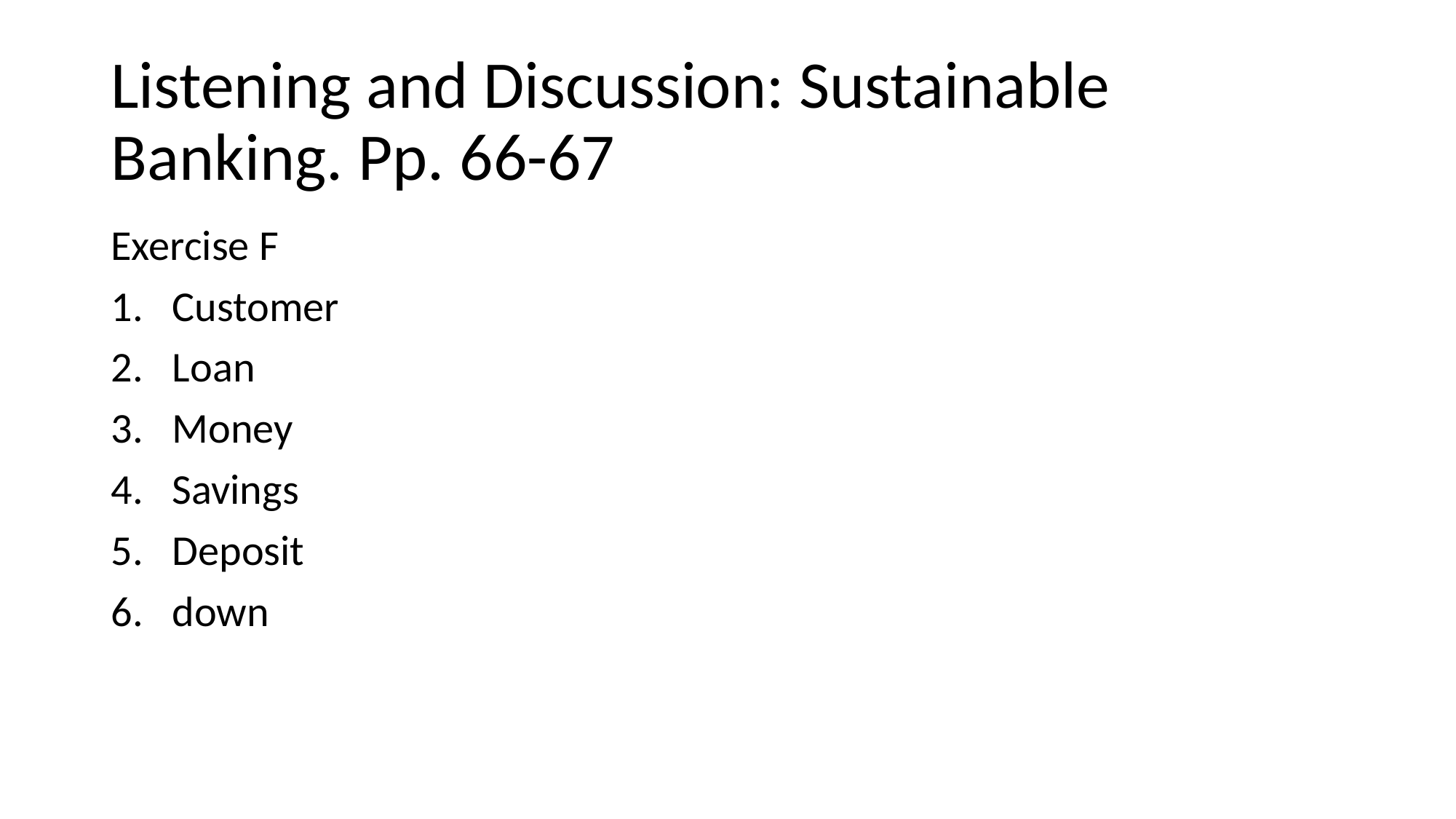

# Listening and Discussion: Sustainable Banking. Pp. 66-67
Exercise F
Customer
Loan
Money
Savings
Deposit
down